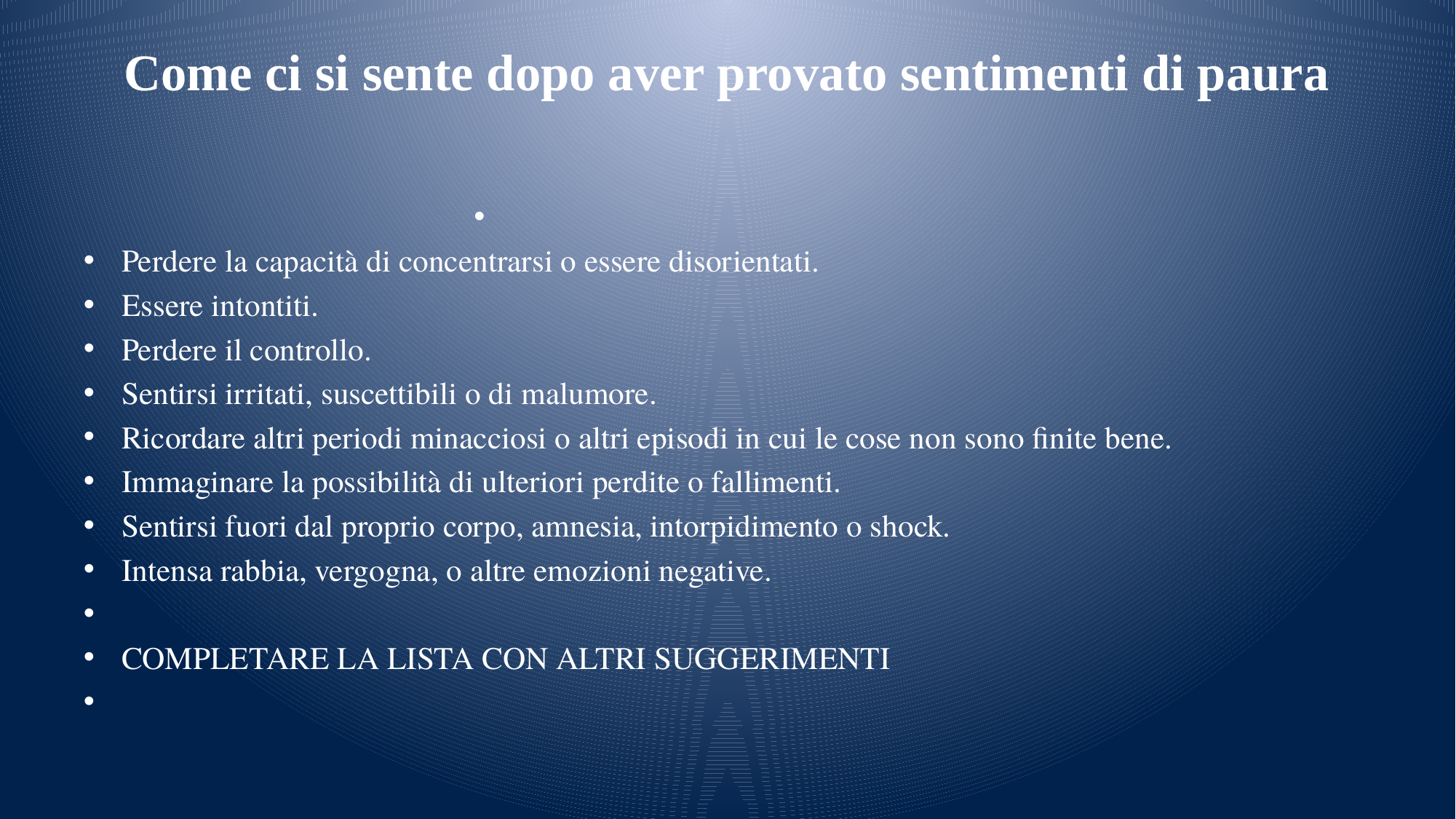

# Come ci si sente dopo aver provato sentimenti di paura

Perdere la capacità di concentrarsi o essere disorientati.
Essere intontiti.
Perdere il controllo.
Sentirsi irritati, suscettibili o di malumore.
Ricordare altri periodi minacciosi o altri episodi in cui le cose non sono finite bene.
Immaginare la possibilità di ulteriori perdite o fallimenti.
Sentirsi fuori dal proprio corpo, amnesia, intorpidimento o shock.
Intensa rabbia, vergogna, o altre emozioni negative.

COMPLETARE LA LISTA CON ALTRI SUGGERIMENTI